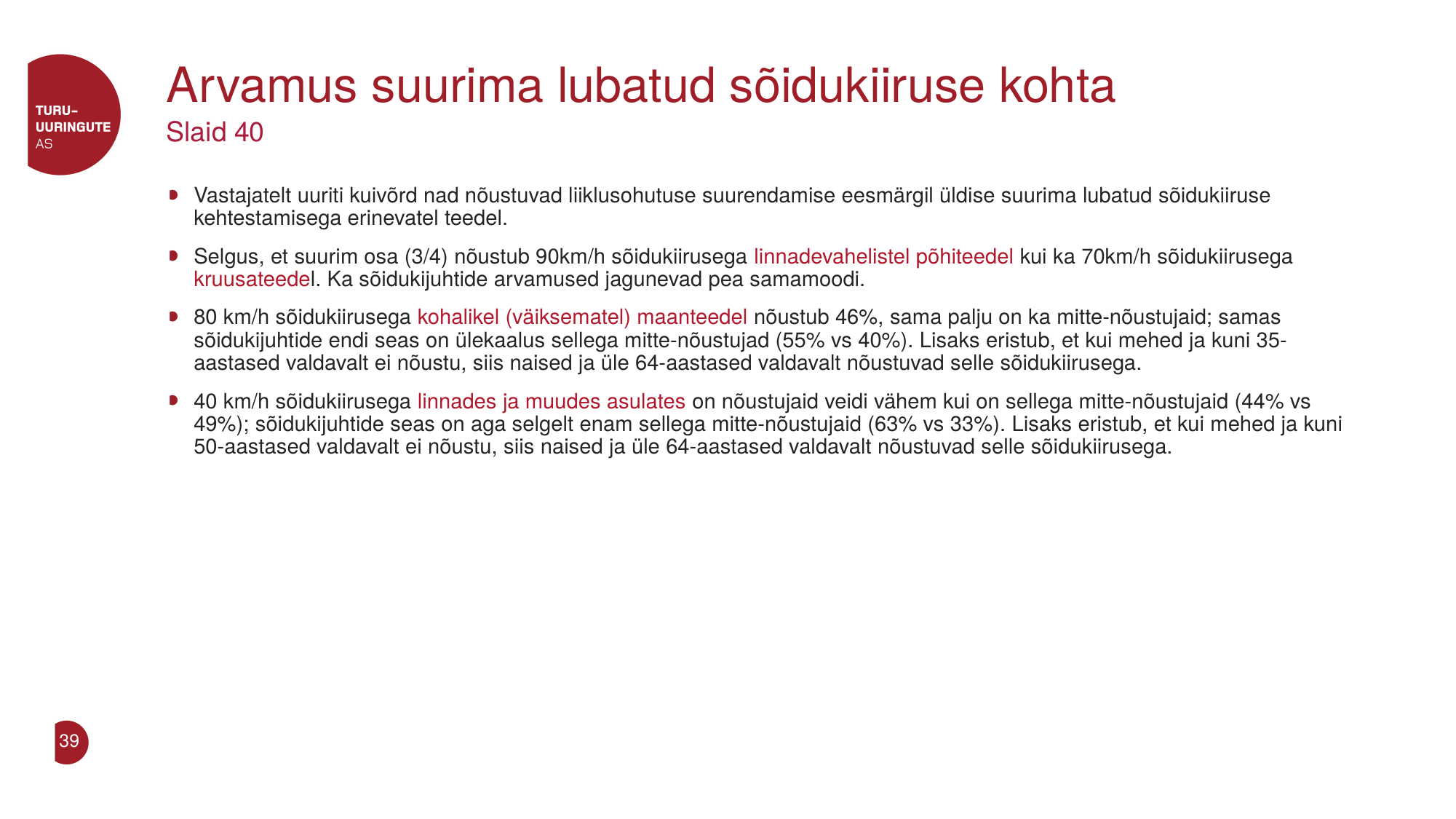

# Arvamus suurima lubatud sõidukiiruse kohta
Slaid 40
Vastajatelt uuriti kuivõrd nad nõustuvad liiklusohutuse suurendamise eesmärgil üldise suurima lubatud sõidukiiruse kehtestamisega erinevatel teedel.
Selgus, et suurim osa (3/4) nõustub 90km/h sõidukiirusega linnadevahelistel põhiteedel kui ka 70km/h sõidukiirusega kruusateedel. Ka sõidukijuhtide arvamused jagunevad pea samamoodi.
80 km/h sõidukiirusega kohalikel (väiksematel) maanteedel nõustub 46%, sama palju on ka mitte-nõustujaid; samas sõidukijuhtide endi seas on ülekaalus sellega mitte-nõustujad (55% vs 40%). Lisaks eristub, et kui mehed ja kuni 35-aastased valdavalt ei nõustu, siis naised ja üle 64-aastased valdavalt nõustuvad selle sõidukiirusega.
40 km/h sõidukiirusega linnades ja muudes asulates on nõustujaid veidi vähem kui on sellega mitte-nõustujaid (44% vs 49%); sõidukijuhtide seas on aga selgelt enam sellega mitte-nõustujaid (63% vs 33%). Lisaks eristub, et kui mehed ja kuni 50-aastased valdavalt ei nõustu, siis naised ja üle 64-aastased valdavalt nõustuvad selle sõidukiirusega.